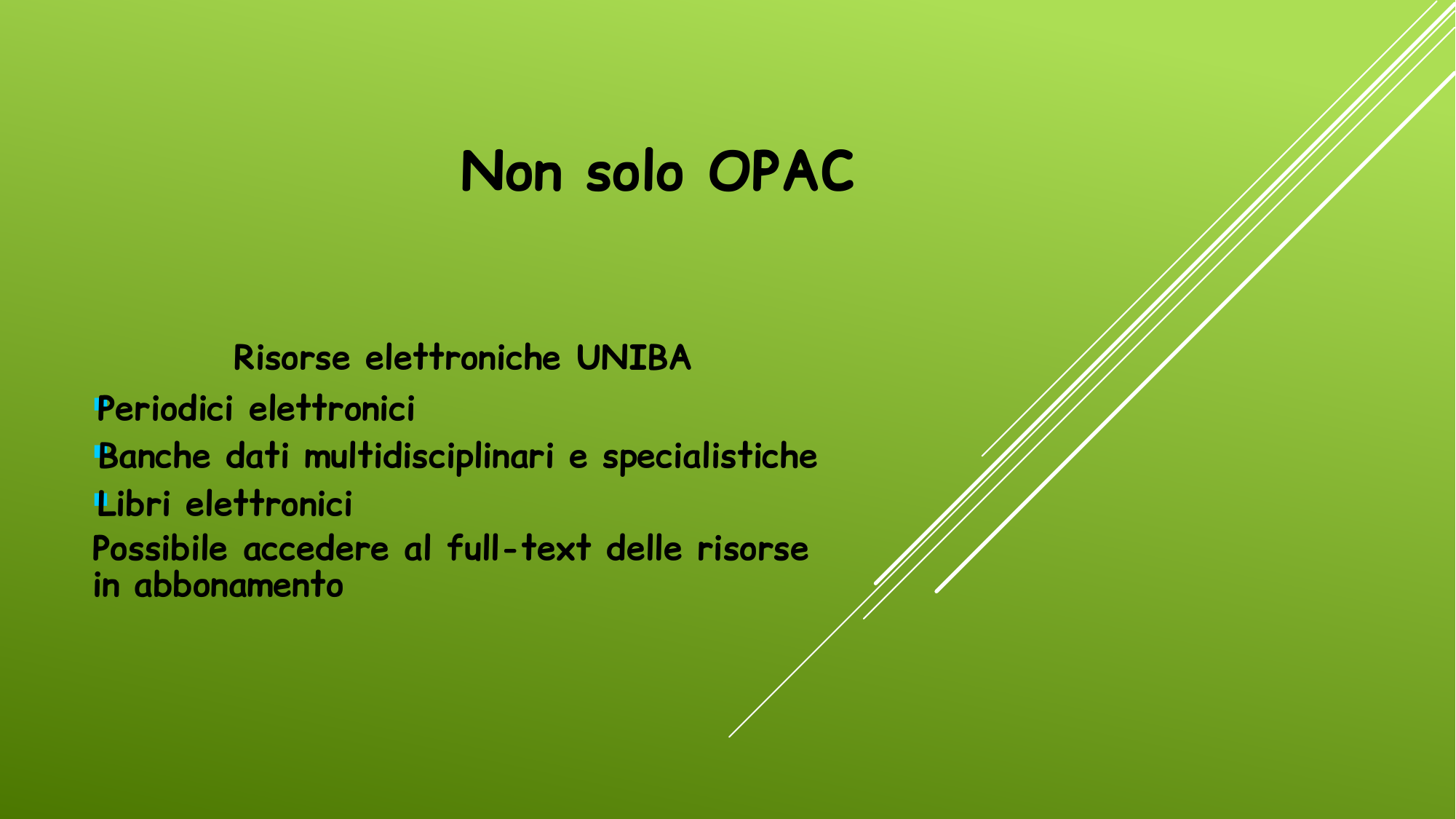

# Non solo OPAC
Risorse elettroniche UNIBA
Periodici elettronici
Banche dati multidisciplinari e specialistiche
Libri elettronici
Possibile accedere al full-text delle risorse in abbonamento